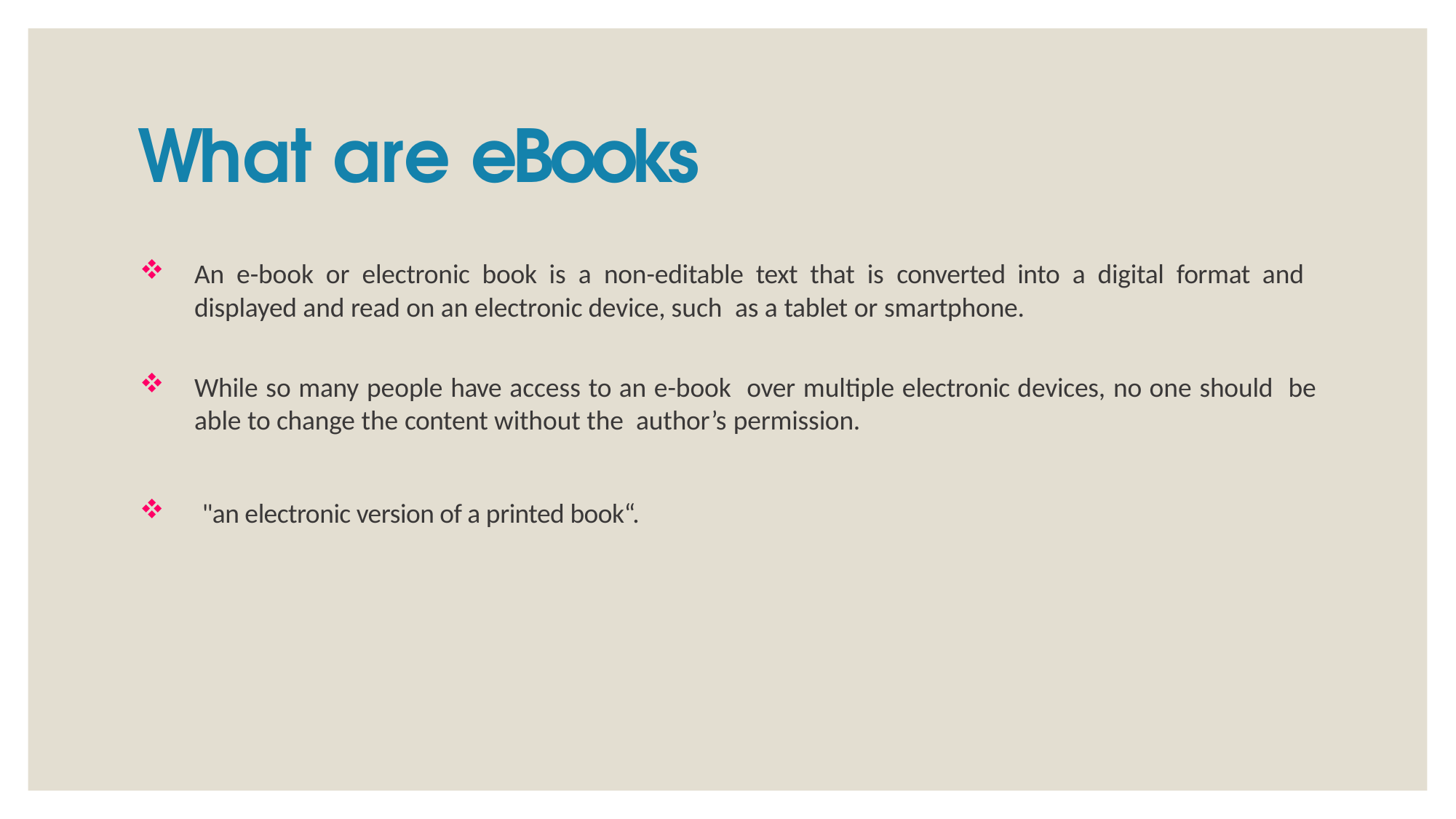

# What are eBooks
An e-book or electronic book is a non-editable text that is converted into a digital format and  displayed and read on an electronic device, such  as a tablet or smartphone.

While so many people have access to an e-book  over multiple electronic devices, no one should  be able to change the content without the  author’s permission.

 "an electronic version of a printed book“.